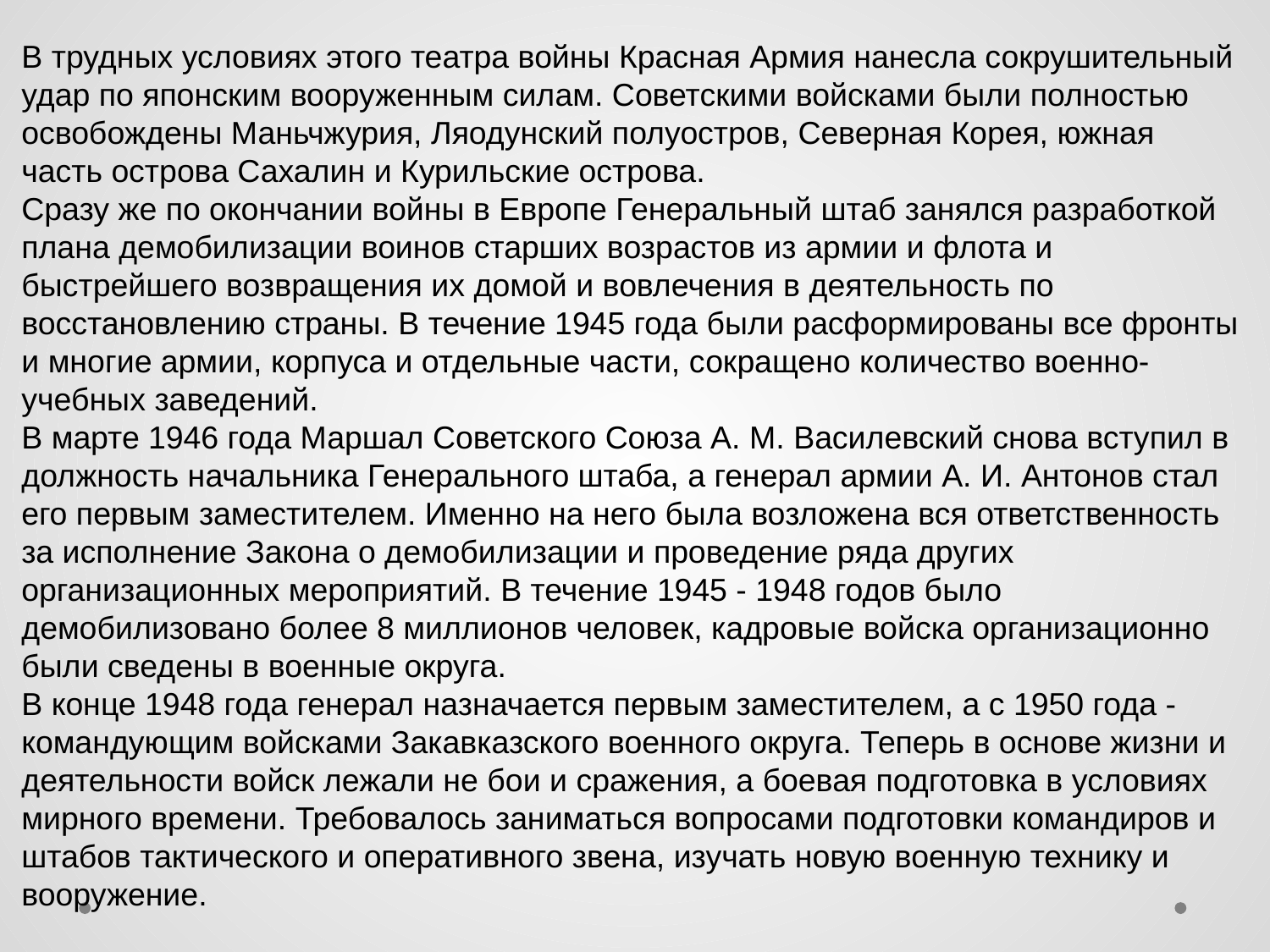

В трудных условиях этого театра войны Красная Армия нанесла сокрушительный удар по японским вооруженным силам. Советскими войсками были полностью освобождены Маньчжурия, Ляодунский полуостров, Северная Корея, южная часть острова Сахалин и Курильские острова.
Сразу же по окончании войны в Европе Генеральный штаб занялся разработкой плана демобилизации воинов старших возрастов из армии и флота и быстрейшего возвращения их домой и вовлечения в деятельность по восстановлению страны. В течение 1945 года были расформированы все фронты и многие армии, корпуса и отдельные части, сокращено количество военно-учебных заведений.
В марте 1946 года Маршал Советского Союза А. М. Василевский снова вступил в должность начальника Генерального штаба, а генерал армии А. И. Антонов стал его первым заместителем. Именно на него была возложена вся ответственность за исполнение Закона о демобилизации и проведение ряда других организационных мероприятий. В течение 1945 - 1948 годов было демобилизовано более 8 миллионов человек, кадровые войска организационно были сведены в военные округа.
В конце 1948 года генерал назначается первым заместителем, а с 1950 года - командующим войсками Закавказского военного округа. Теперь в основе жизни и деятельности войск лежали не бои и сражения, а боевая подготовка в условиях мирного времени. Требовалось заниматься вопросами подготовки командиров и штабов тактического и оперативного звена, изучать новую военную технику и вооружение.